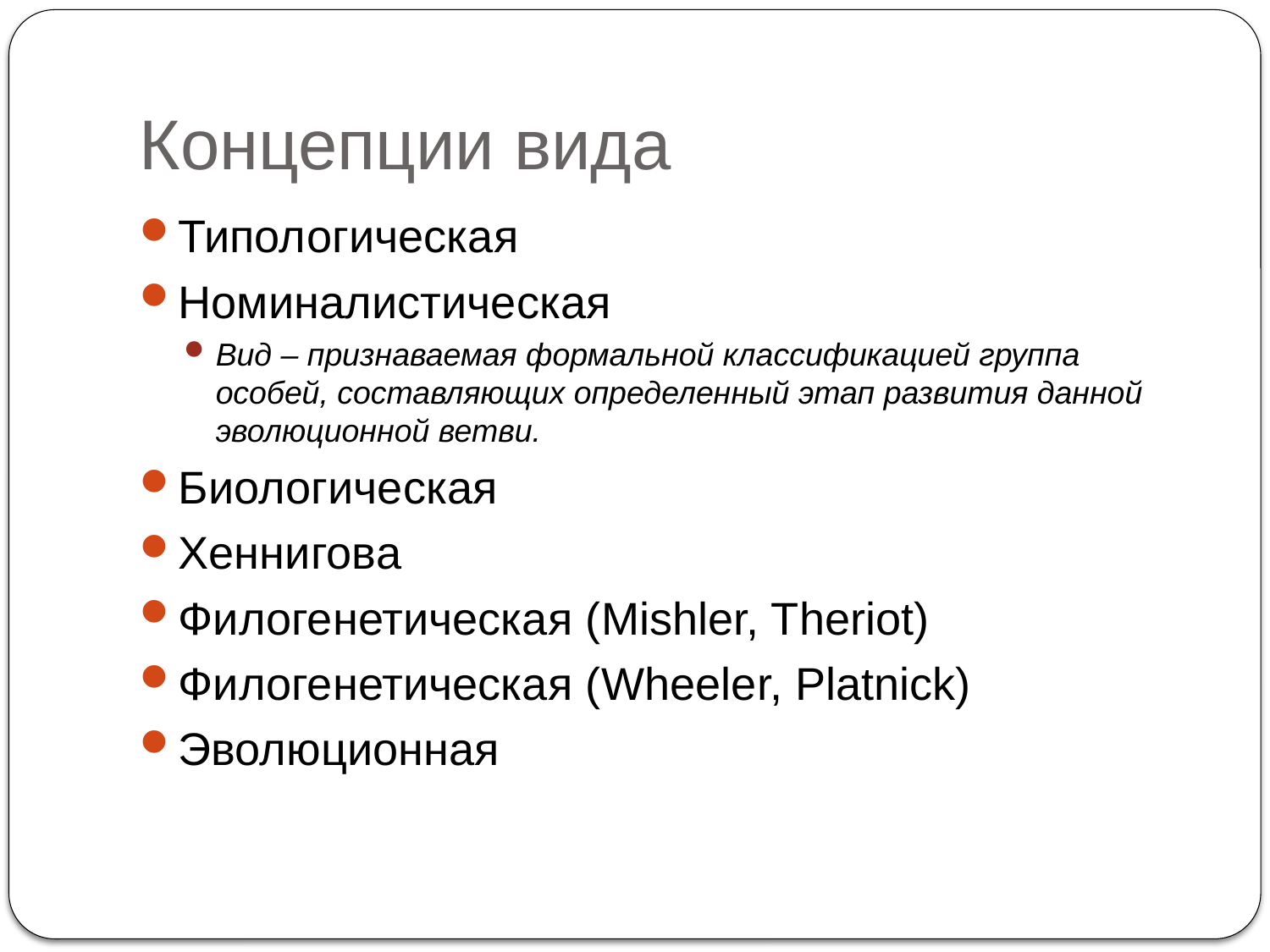

# Концепции вида
Типологическая
Номиналистическая
Вид – признаваемая формальной классификацией группа особей, составляющих определенный этап развития данной эволюционной ветви.
Биологическая
Хеннигова
Филогенетическая (Mishler, Theriot)
Филогенетическая (Wheeler, Platnick)
Эволюционная